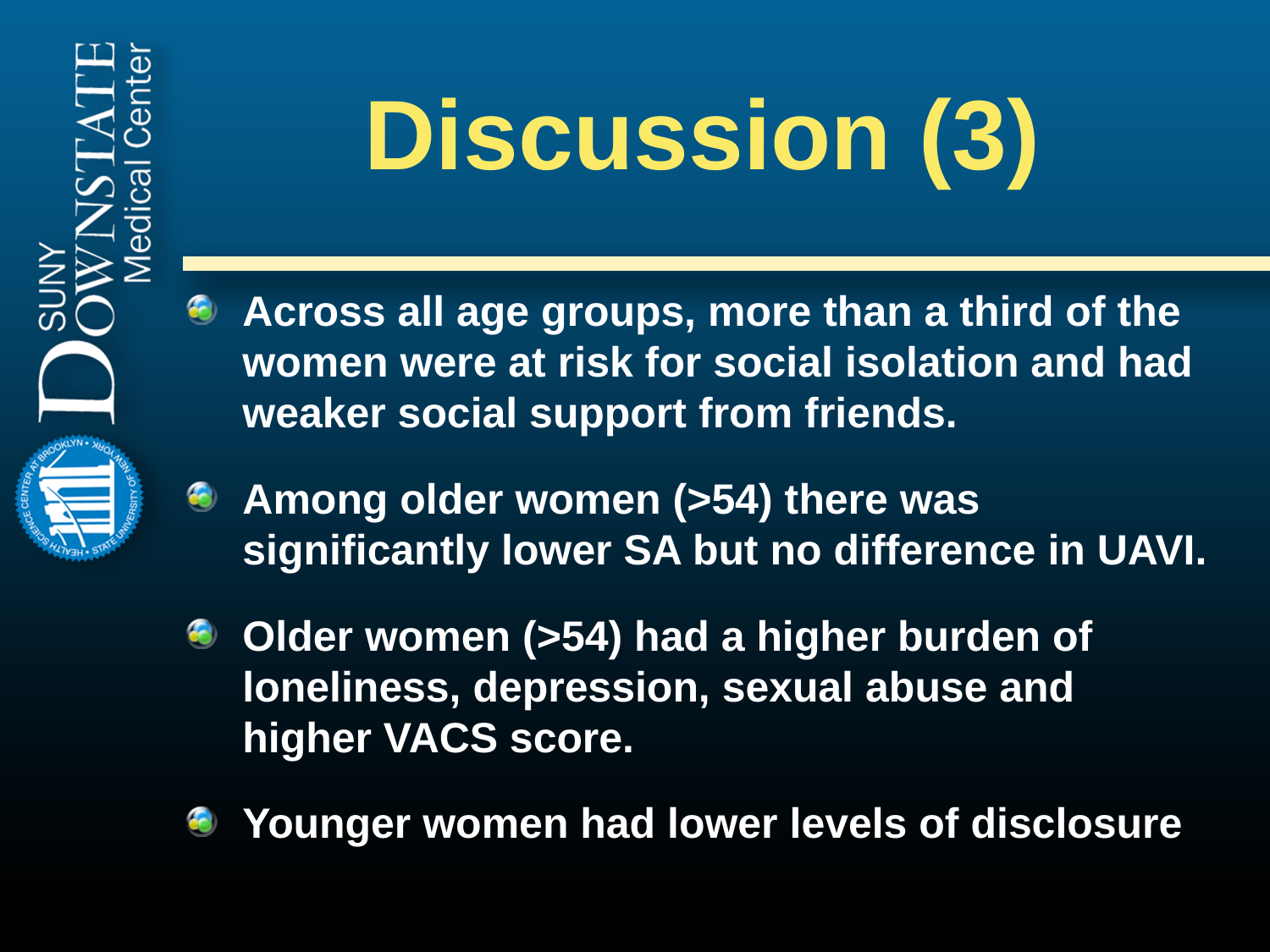

# Discussion (3)
Across all age groups, more than a third of the women were at risk for social isolation and had weaker social support from friends.
Among older women (>54) there was significantly lower SA but no difference in UAVI.
Older women (>54) had a higher burden of loneliness, depression, sexual abuse and higher VACS score.
Younger women had lower levels of disclosure